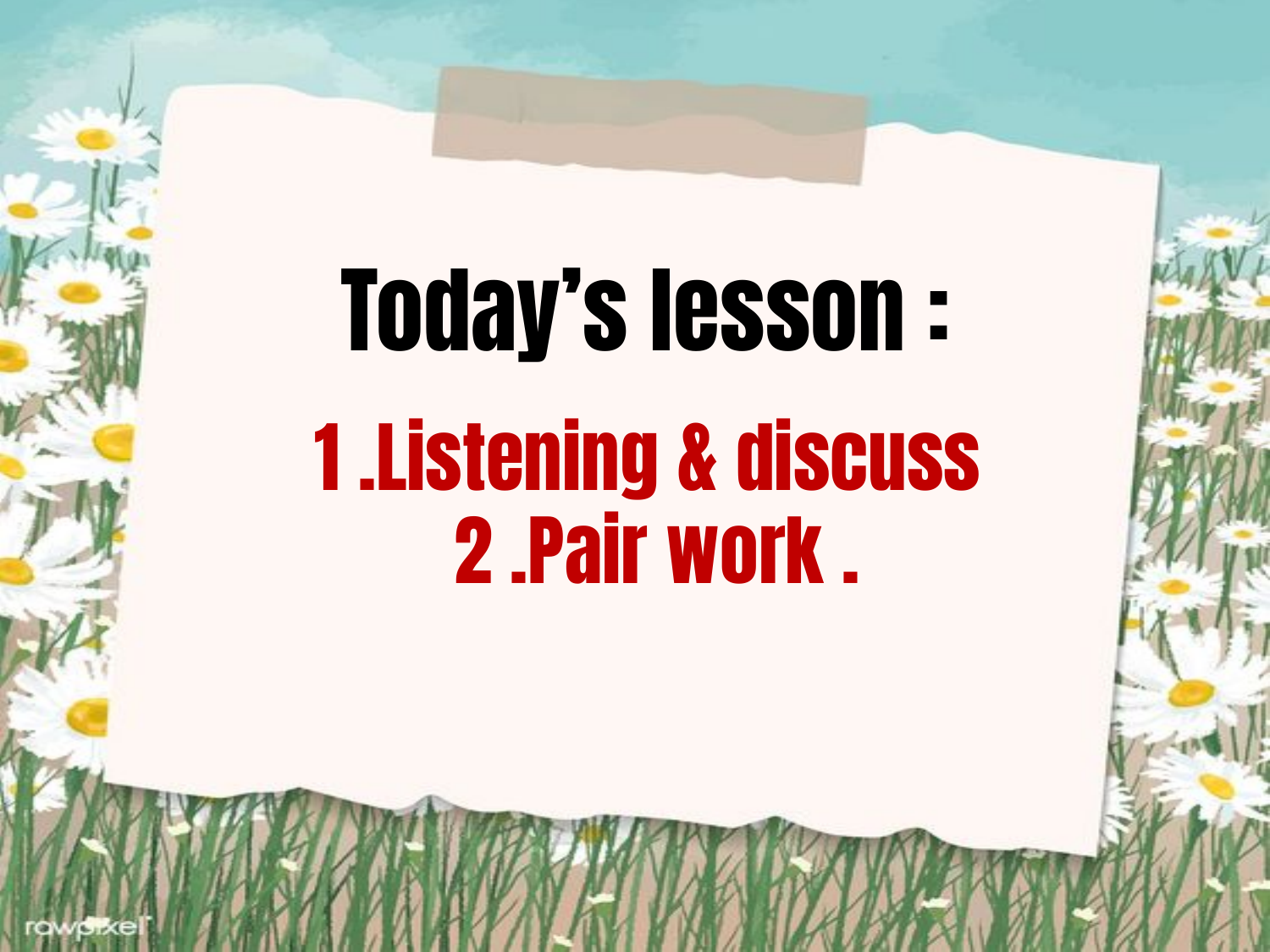

Today’s lesson :
1 .Listening & discuss
2 .Pair work .